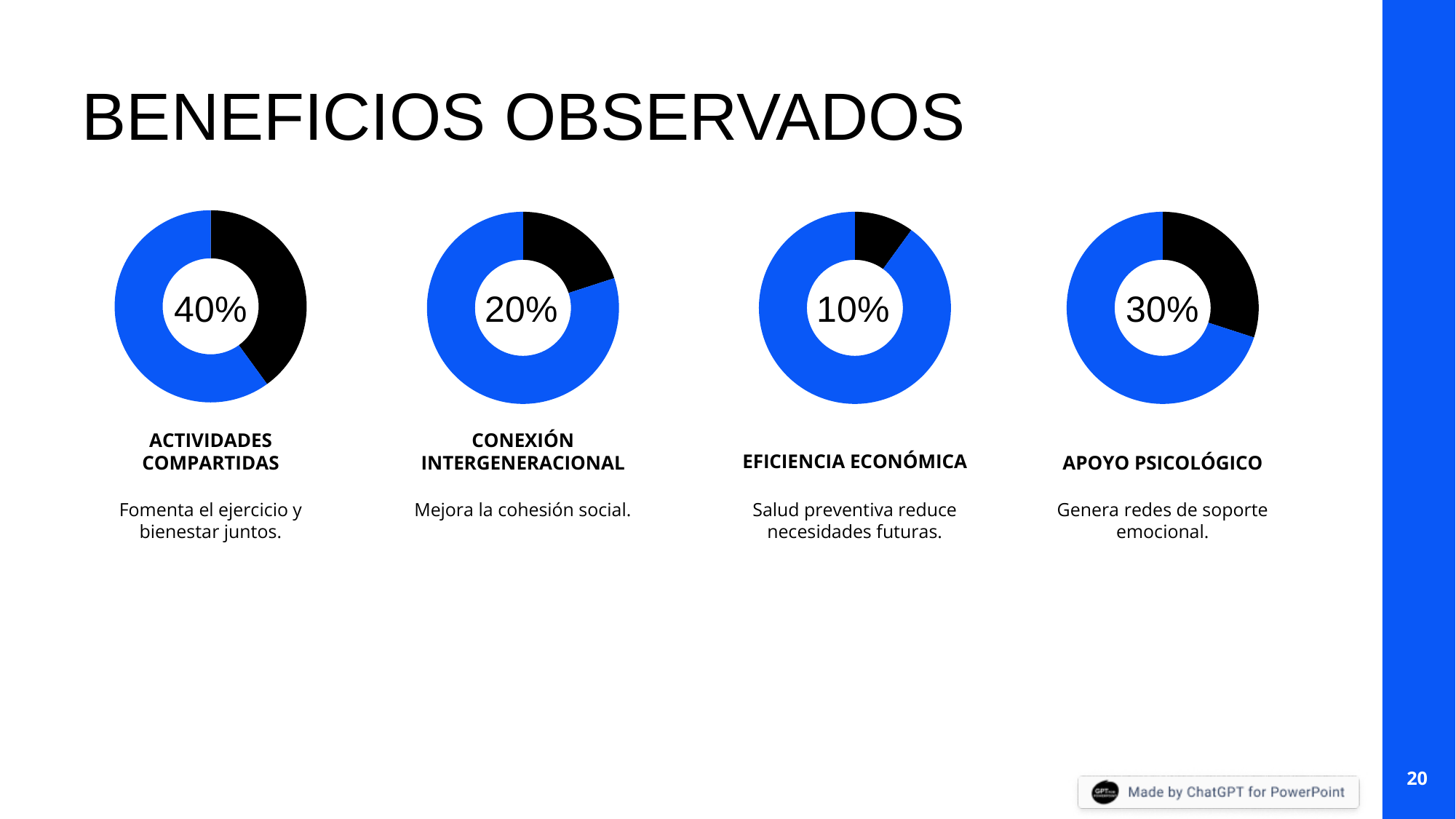

BENEFICIOS OBSERVADOS

### Chart

| Category |  |
|---|---|
| Mejora en la Salud Física | 0.4 |
|  | 0.6 |

### Chart

| Category |  |
|---|---|
| Interacción Social | 0.2 |
|  | 0.8 |

### Chart

| Category |  |
|---|---|
| Reducción de Costos en Salud | 0.1 |
|  | 0.9 |

### Chart

| Category |  |
|---|---|
| Aumento de la Salud Mental | 0.3 |
|  | 0.7 |
40%
20%
10%
30%
EFICIENCIA ECONÓMICA
ACTIVIDADES COMPARTIDAS
CONEXIÓN INTERGENERACIONAL
APOYO PSICOLÓGICO
Fomenta el ejercicio y bienestar juntos.
Mejora la cohesión social.
Salud preventiva reduce necesidades futuras.
Genera redes de soporte emocional.
20